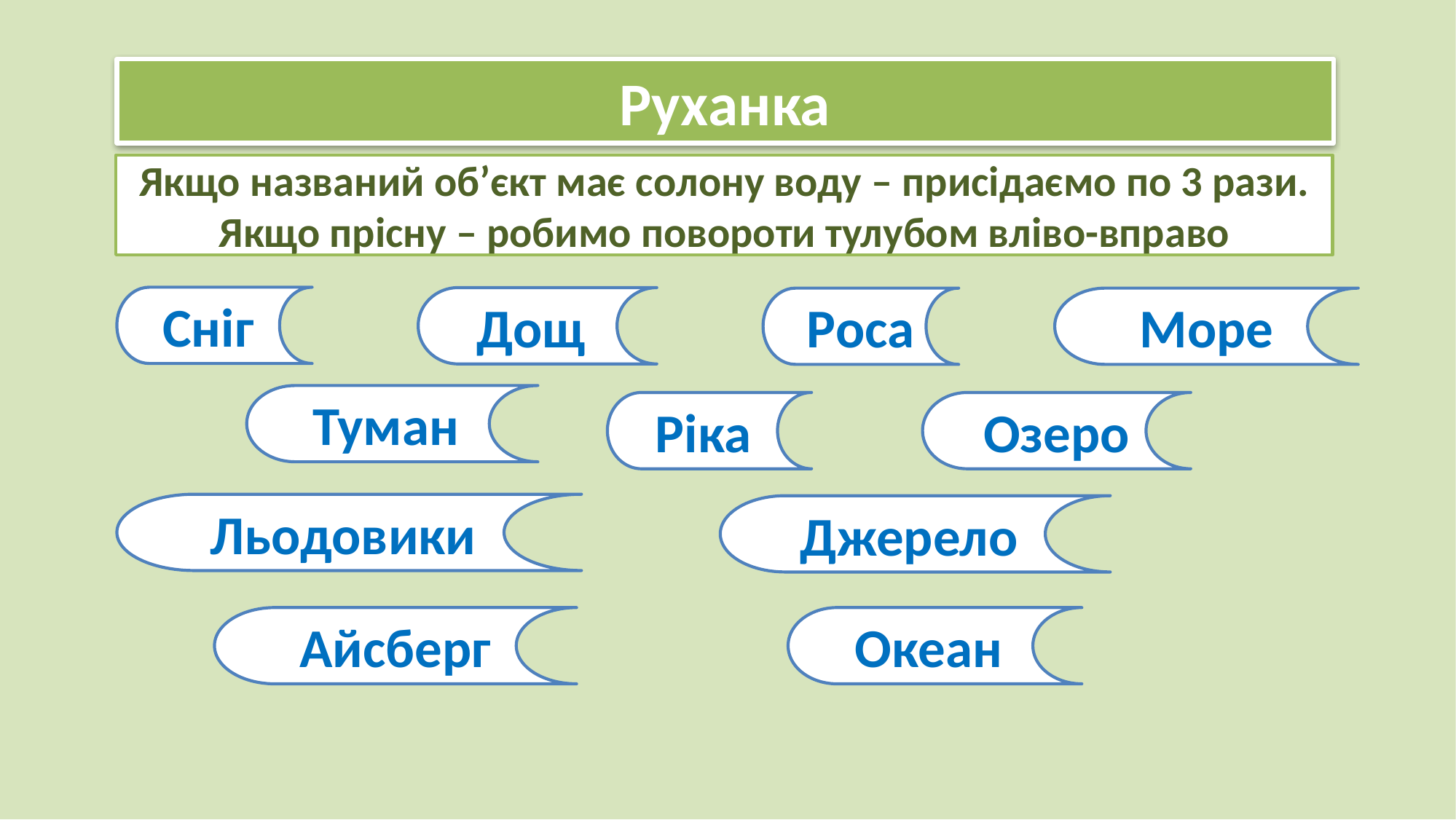

Руханка
Якщо названий об’єкт має солону воду – присідаємо по 3 рази. Якщо прісну – робимо повороти тулубом вліво-вправо
Сніг
Дощ
Море
Роса
Туман
Ріка
Озеро
Льодовики
Джерело
Айсберг
Океан